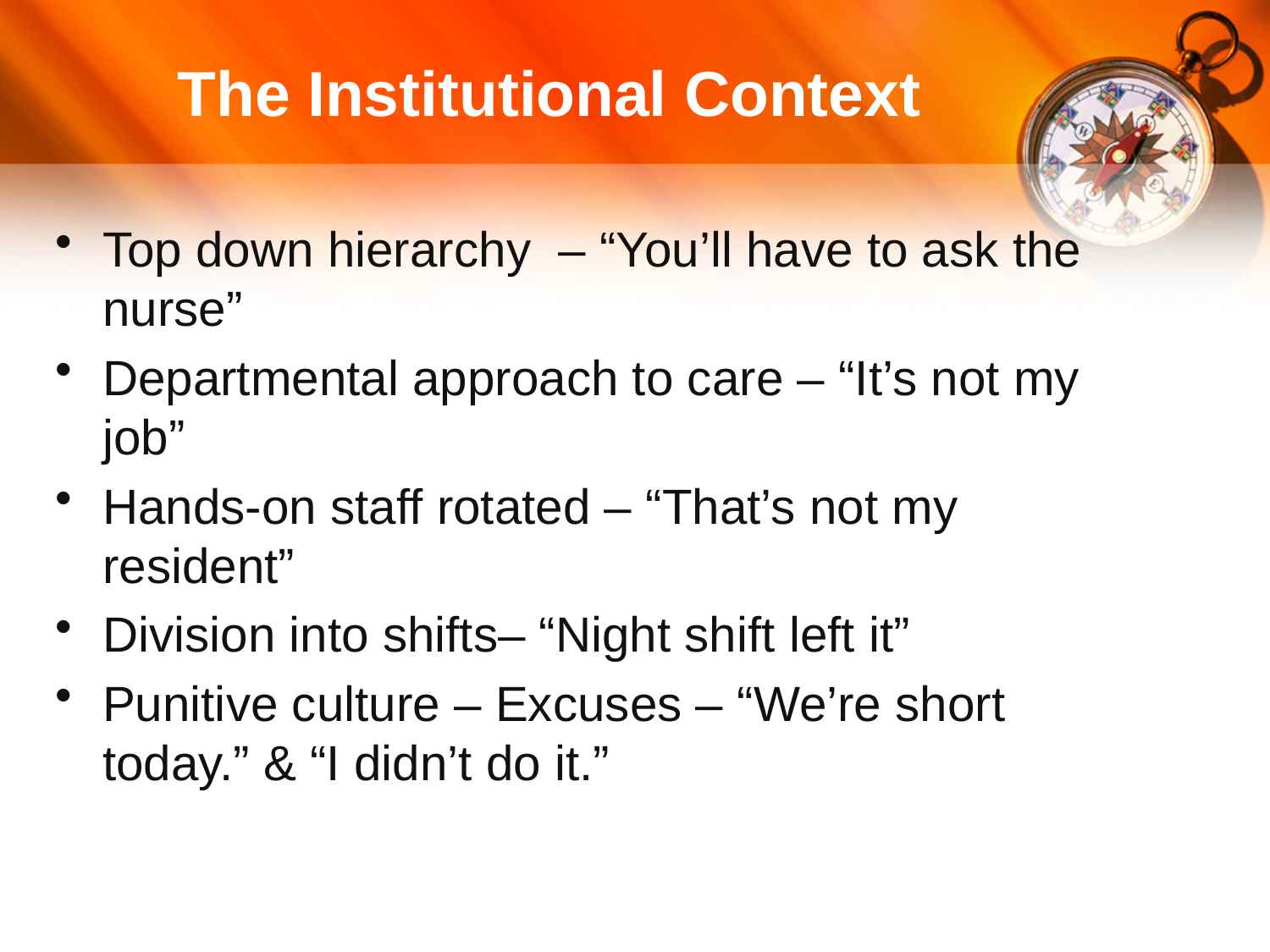

# The Institutional Context
Top down hierarchy  – “You’ll have to ask the nurse”
Departmental approach to care – “It’s not my job”
Hands-on staff rotated – “That’s not my resident”
Division into shifts– “Night shift left it”
Punitive culture – Excuses – “We’re short today.” & “I didn’t do it.”